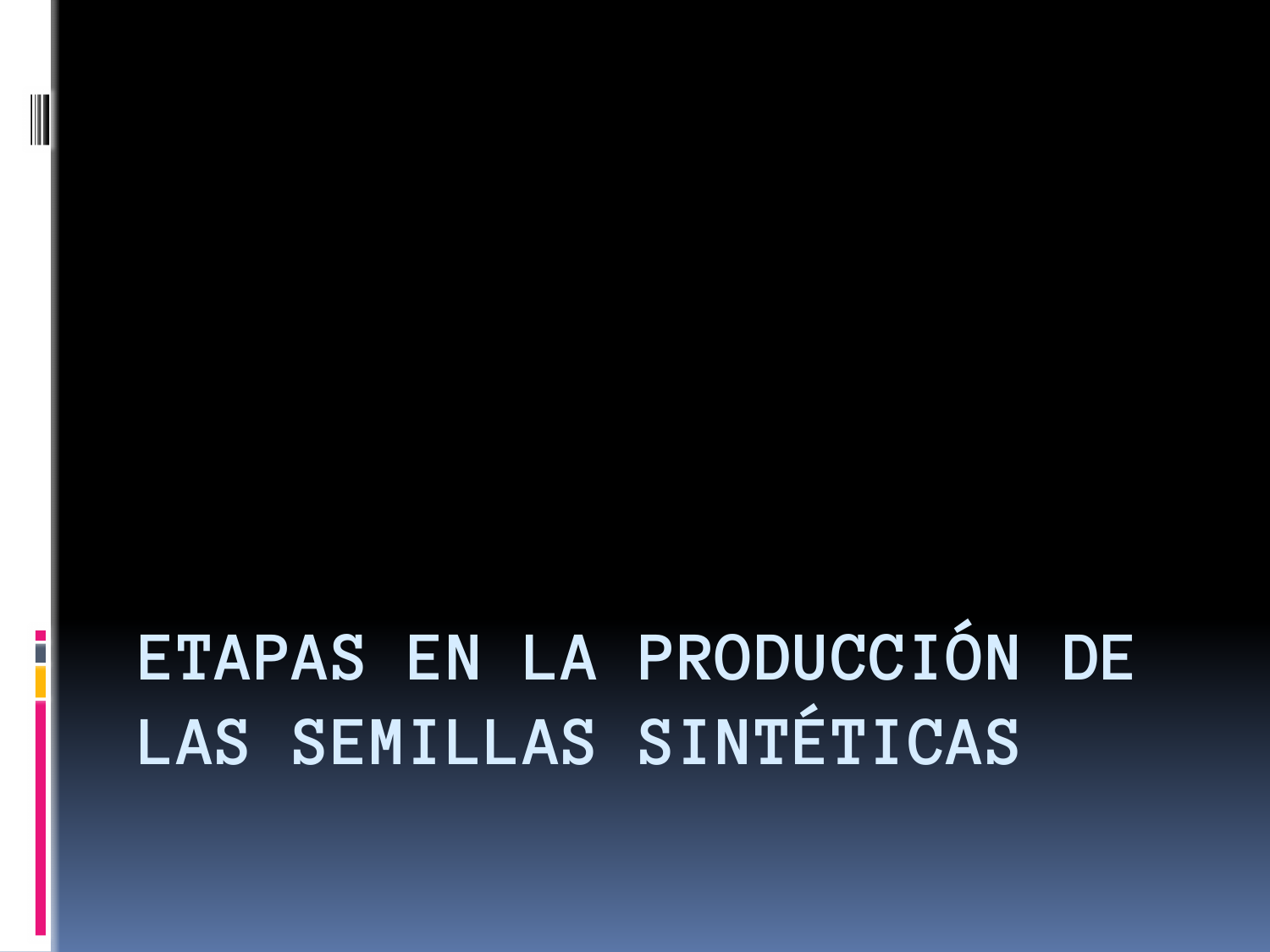

# Etapas en la producción de las semillas sintéticas